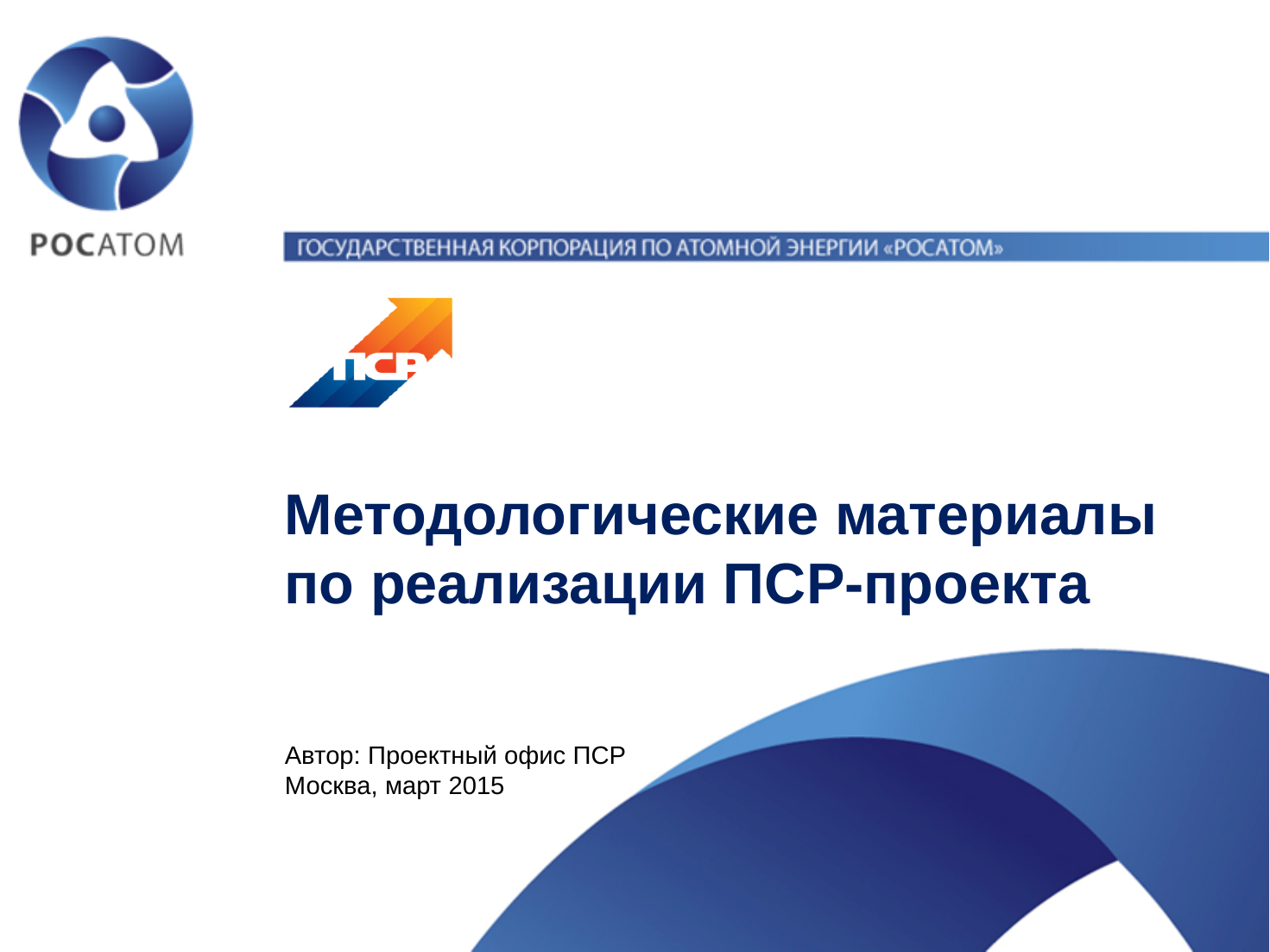

# Методологические материалы по реализации ПСР-проекта
Автор: Проектный офис ПСР
Москва, март 2015